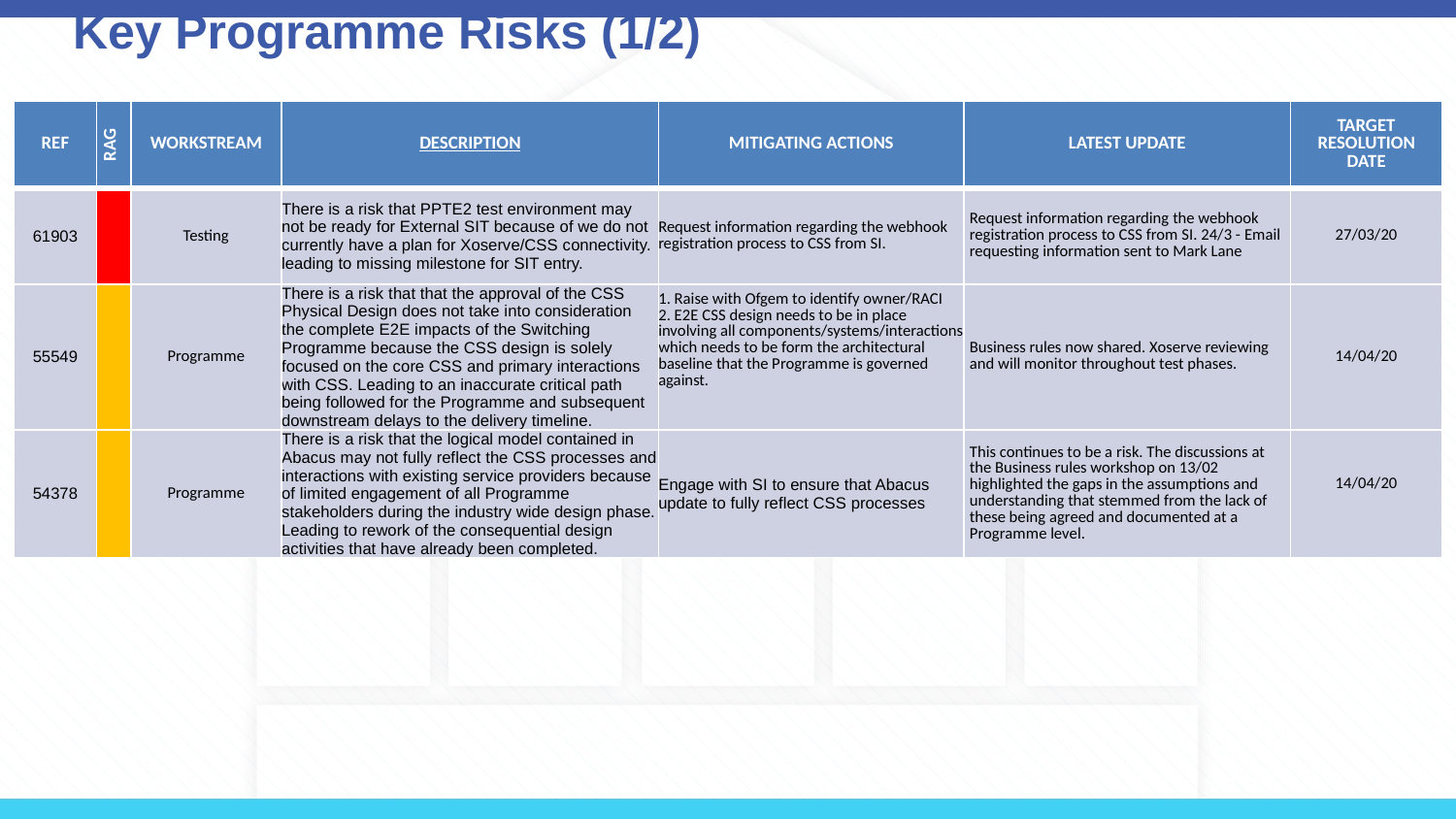

# Key Programme Risks (1/2)
| REF | RAG | WORKSTREAM | DESCRIPTION | MITIGATING ACTIONS | LATEST UPDATE | TARGET RESOLUTION DATE |
| --- | --- | --- | --- | --- | --- | --- |
| 61903 |  | Testing | There is a risk that PPTE2 test environment may not be ready for External SIT because of we do not currently have a plan for Xoserve/CSS connectivity. leading to missing milestone for SIT entry. | Request information regarding the webhook registration process to CSS from SI. | Request information regarding the webhook registration process to CSS from SI. 24/3 - Email requesting information sent to Mark Lane | 27/03/20 |
| 55549 |  | Programme | There is a risk that that the approval of the CSS Physical Design does not take into consideration the complete E2E impacts of the Switching Programme because the CSS design is solely focused on the core CSS and primary interactions with CSS. Leading to an inaccurate critical path being followed for the Programme and subsequent downstream delays to the delivery timeline. | 1. Raise with Ofgem to identify owner/RACI 2. E2E CSS design needs to be in place involving all components/systems/interactions which needs to be form the architectural baseline that the Programme is governed against. | Business rules now shared. Xoserve reviewing and will monitor throughout test phases. | 14/04/20 |
| 54378 |  | Programme | There is a risk that the logical model contained in Abacus may not fully reflect the CSS processes and interactions with existing service providers because of limited engagement of all Programme stakeholders during the industry wide design phase. Leading to rework of the consequential design activities that have already been completed. | Engage with SI to ensure that Abacus update to fully reflect CSS processes | This continues to be a risk. The discussions at the Business rules workshop on 13/02 highlighted the gaps in the assumptions and understanding that stemmed from the lack of these being agreed and documented at a Programme level. | 14/04/20 |